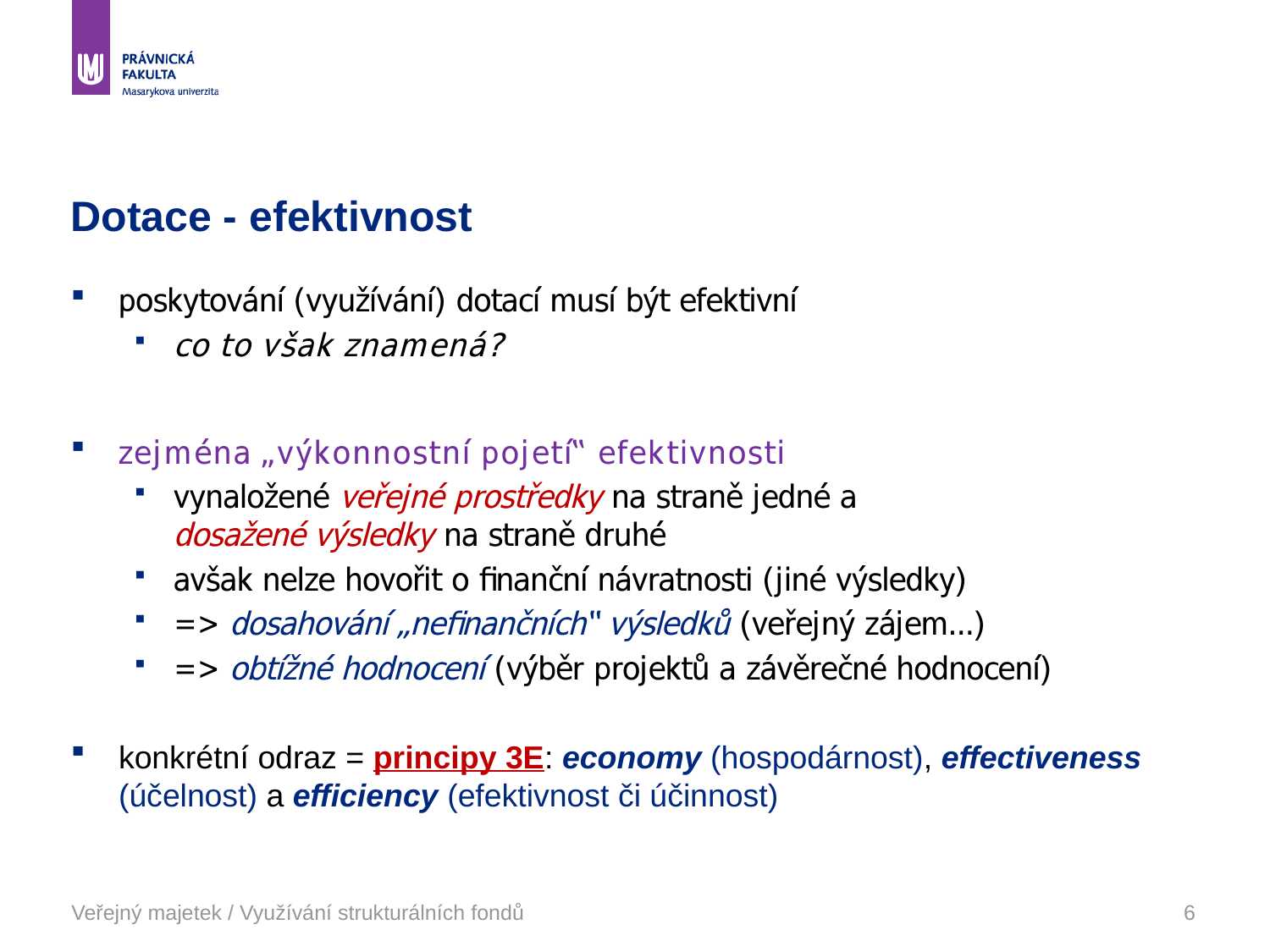

# Dotace - efektivnost
poskytování (využívání) dotací musí být efektivní
co to však znamená?

zejména „výkonnostní pojetí“ efektivnosti
vynaložené veřejné prostředky na straně jedné a                      dosažené výsledky na straně druhé
avšak nelze hovořit o finanční návratnosti (jiné výsledky)
=> dosahování „nefinančních“ výsledků (veřejný zájem…)
=> obtížné hodnocení (výběr projektů a závěrečné hodnocení)

konkrétní odraz = principy 3E: economy (hospodárnost), effectiveness (účelnost) a efficiency (efektivnost či účinnost)
Veřejný majetek / Využívání strukturálních fondů
6